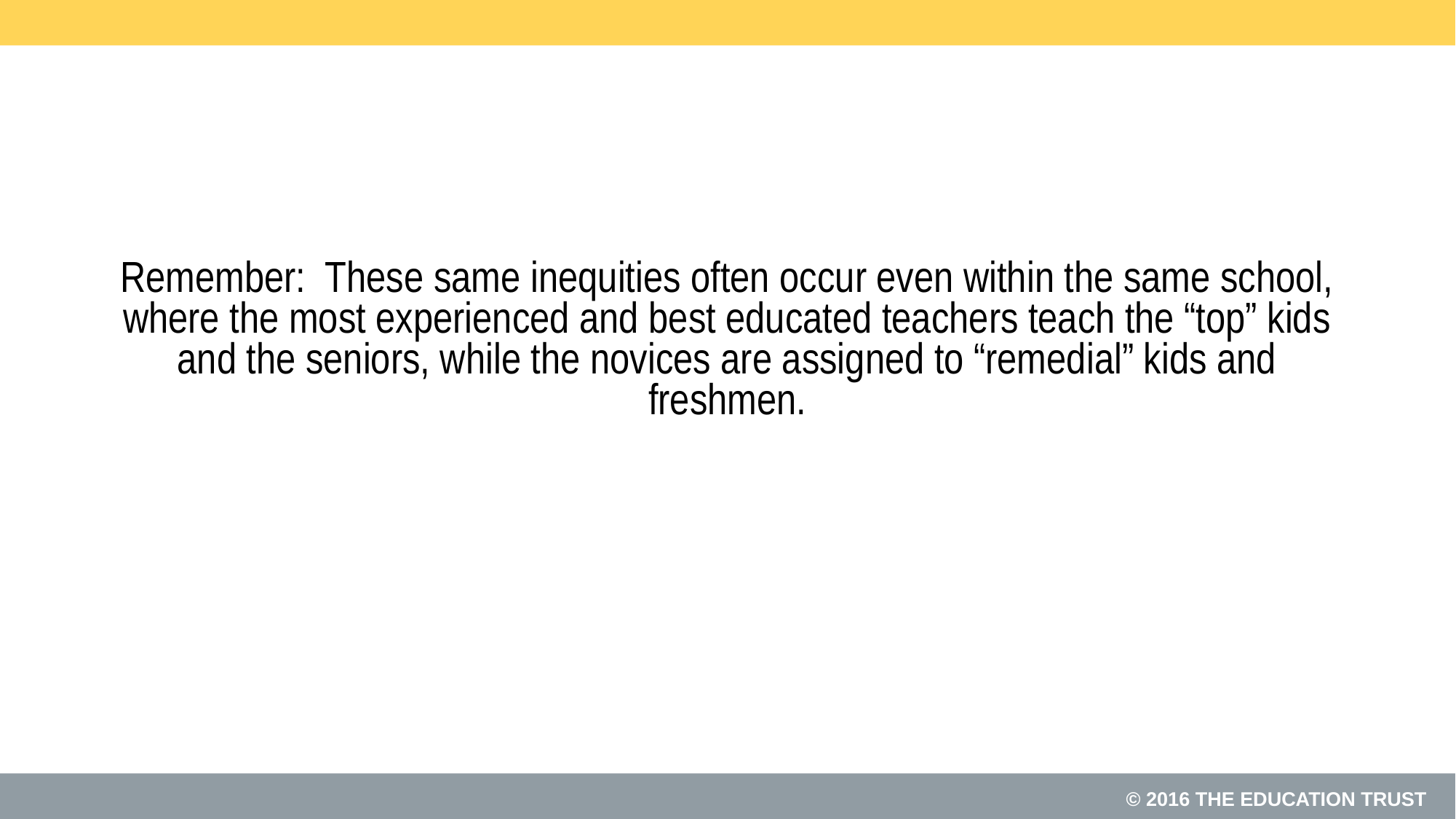

# Remember:  These same inequities often occur even within the same school, where the most experienced and best educated teachers teach the “top” kids and the seniors, while the novices are assigned to “remedial” kids and freshmen.